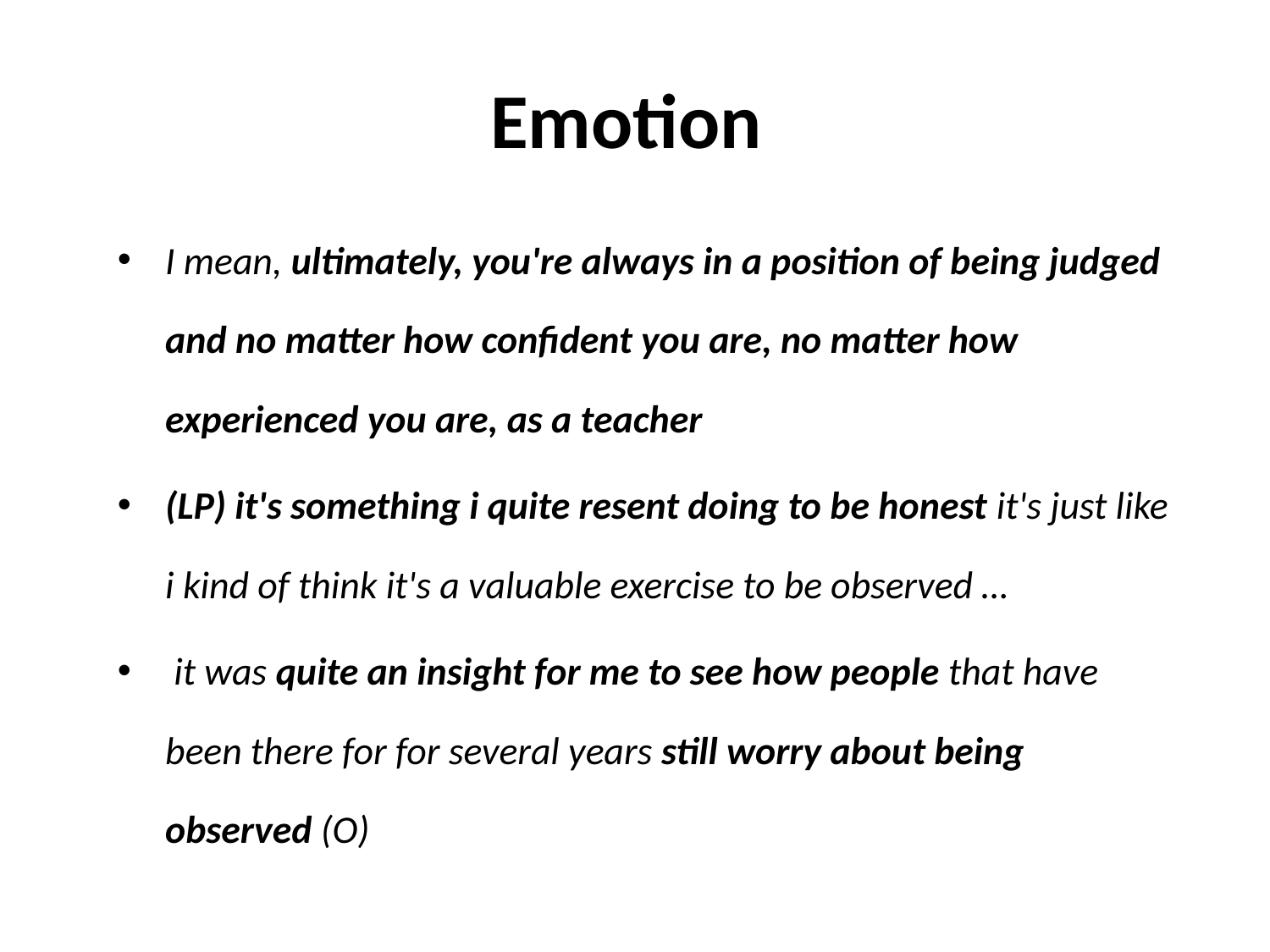

# Emotion
I mean, ultimately, you're always in a position of being judged and no matter how confident you are, no matter how experienced you are, as a teacher
(LP) it's something i quite resent doing to be honest it's just like i kind of think it's a valuable exercise to be observed …
 it was quite an insight for me to see how people that have been there for for several years still worry about being observed (O)